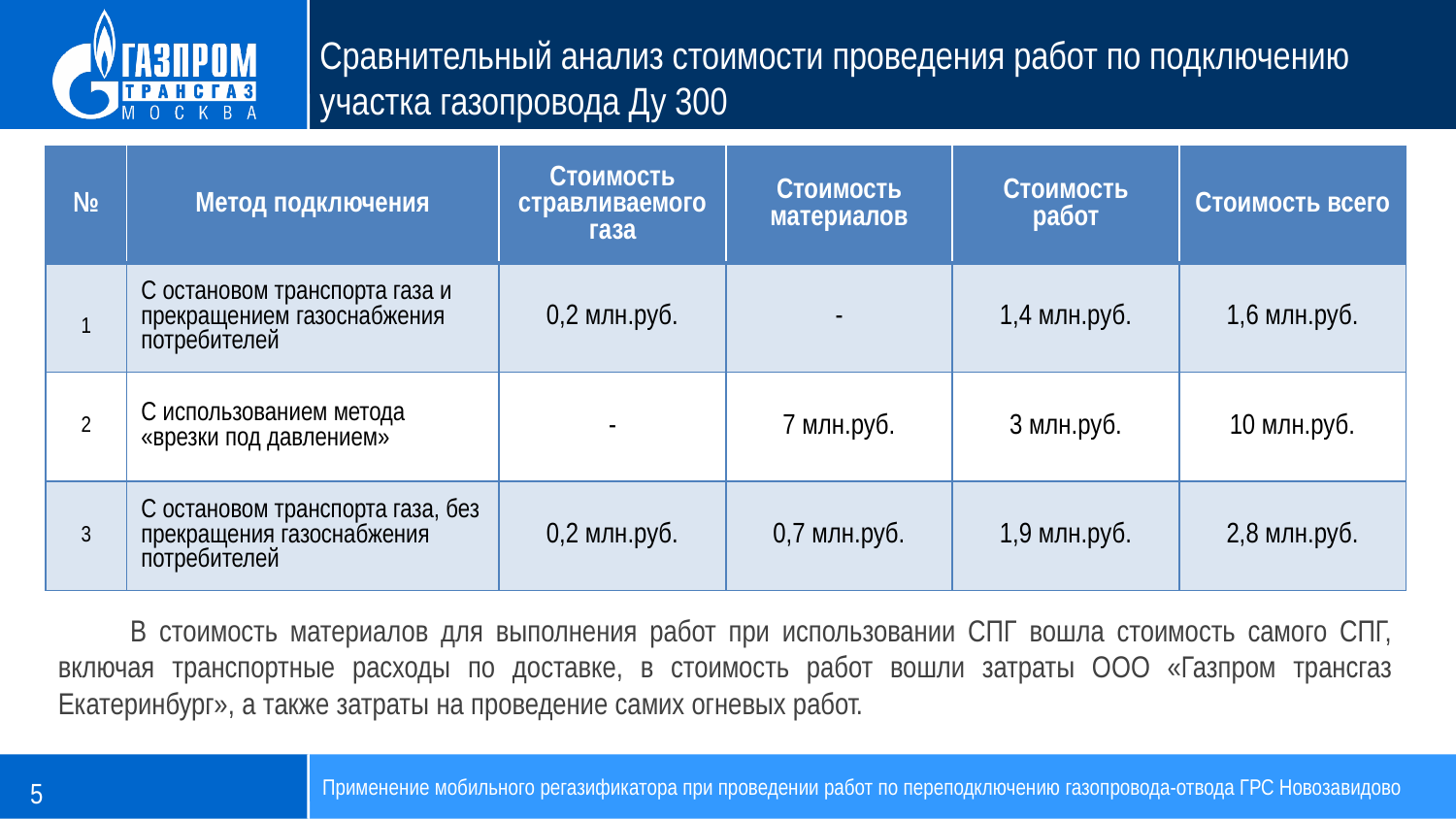

Сравнительный анализ стоимости проведения работ по подключению участка газопровода Ду 300
| № | Метод подключения | Стоимость стравливаемого газа | Стоимость материалов | Стоимость работ | Стоимость всего |
| --- | --- | --- | --- | --- | --- |
| 1 | С остановом транспорта газа и прекращением газоснабжения потребителей | 0,2 млн.руб. | - | 1,4 млн.руб. | 1,6 млн.руб. |
| 2 | С использованием метода «врезки под давлением» | - | 7 млн.руб. | 3 млн.руб. | 10 млн.руб. |
| 3 | С остановом транспорта газа, без прекращения газоснабжения потребителей | 0,2 млн.руб. | 0,7 млн.руб. | 1,9 млн.руб. | 2,8 млн.руб. |
В стоимость материалов для выполнения работ при использовании СПГ вошла стоимость самого СПГ, включая транспортные расходы по доставке, в стоимость работ вошли затраты ООО «Газпром трансгаз Екатеринбург», а также затраты на проведение самих огневых работ.